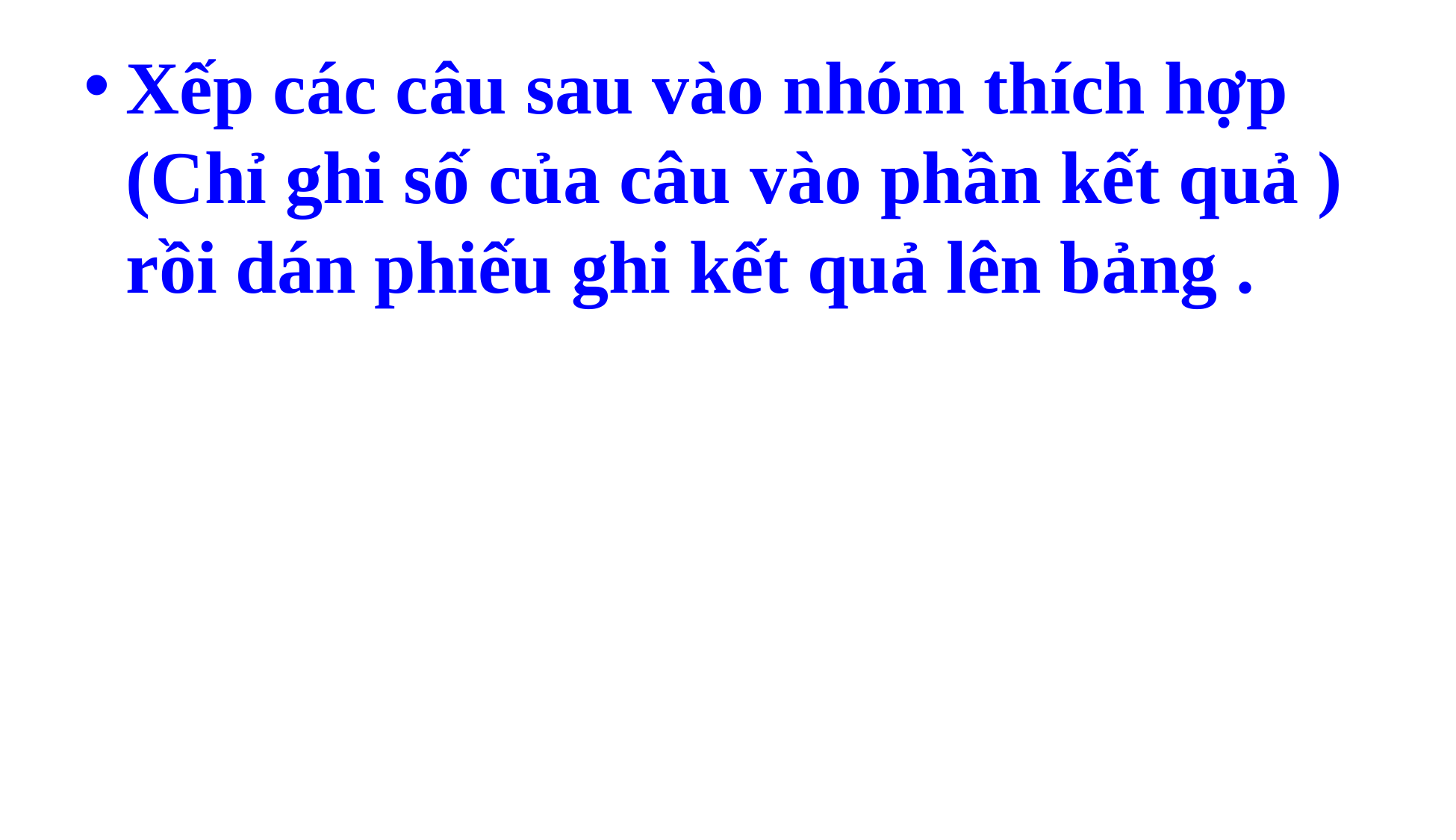

# Xếp các câu sau vào nhóm thích hợp (Chỉ ghi số của câu vào phần kết quả ) rồi dán phiếu ghi kết quả lên bảng .